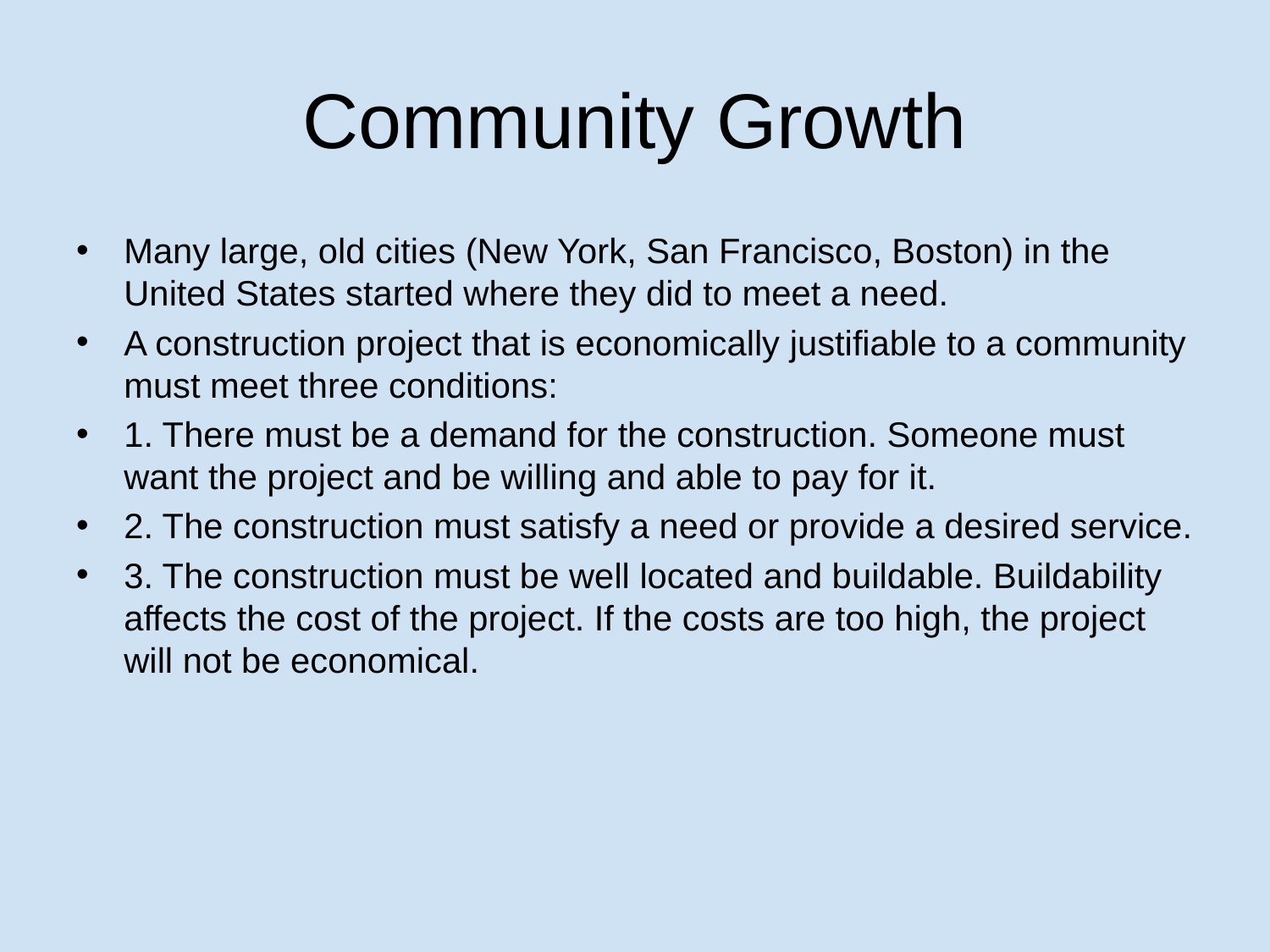

# Community Growth
Many large, old cities (New York, San Francisco, Boston) in the United States started where they did to meet a need.
A construction project that is economically justifiable to a community must meet three conditions:
1. There must be a demand for the construction. Someone must want the project and be willing and able to pay for it.
2. The construction must satisfy a need or provide a desired service.
3. The construction must be well located and buildable. Buildability affects the cost of the project. If the costs are too high, the project will not be economical.